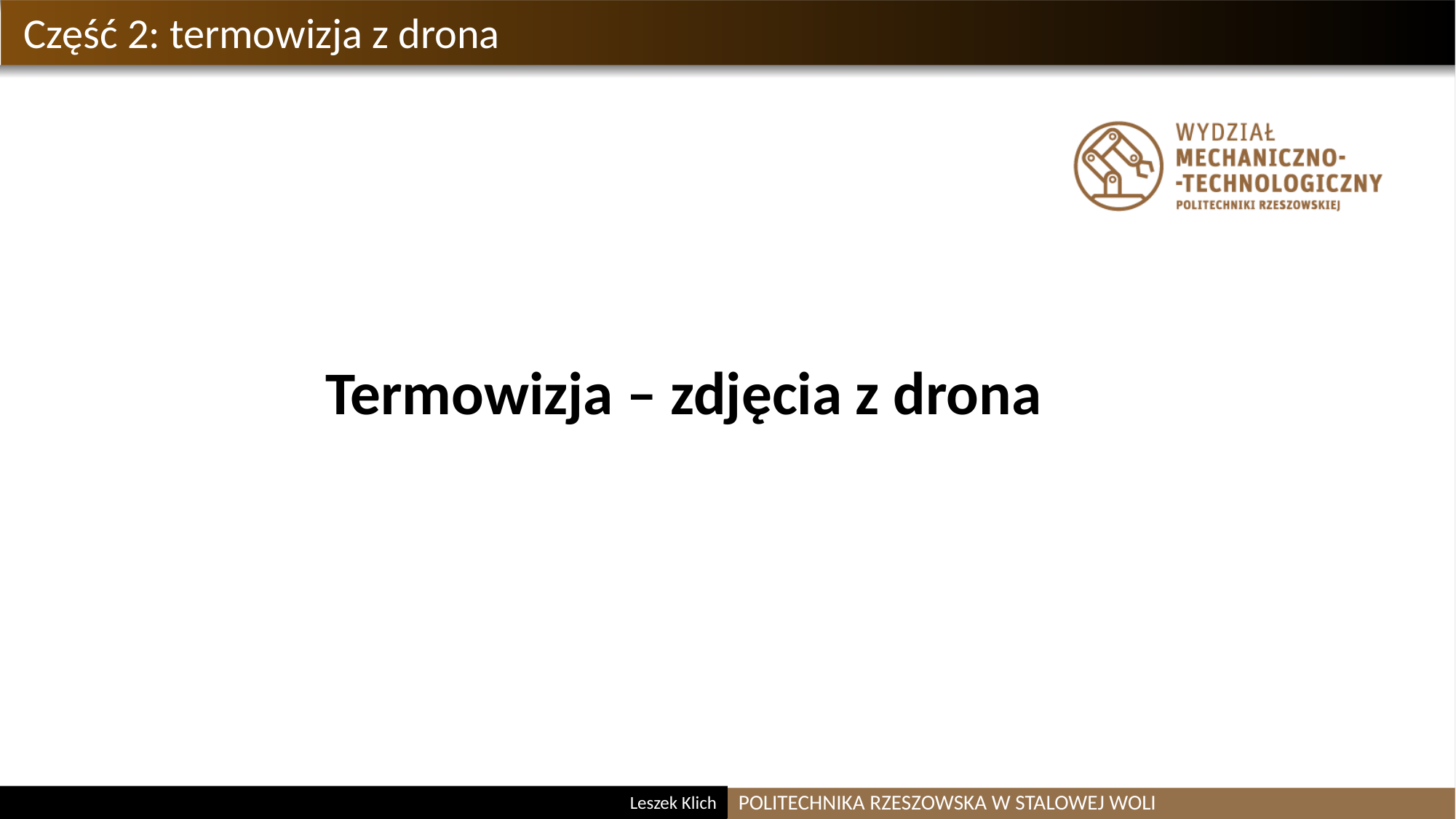

Część 2: termowizja z drona
Termowizja – zdjęcia z drona
POLITECHNIKA RZESZOWSKA W STALOWEJ WOLI
Leszek Klich